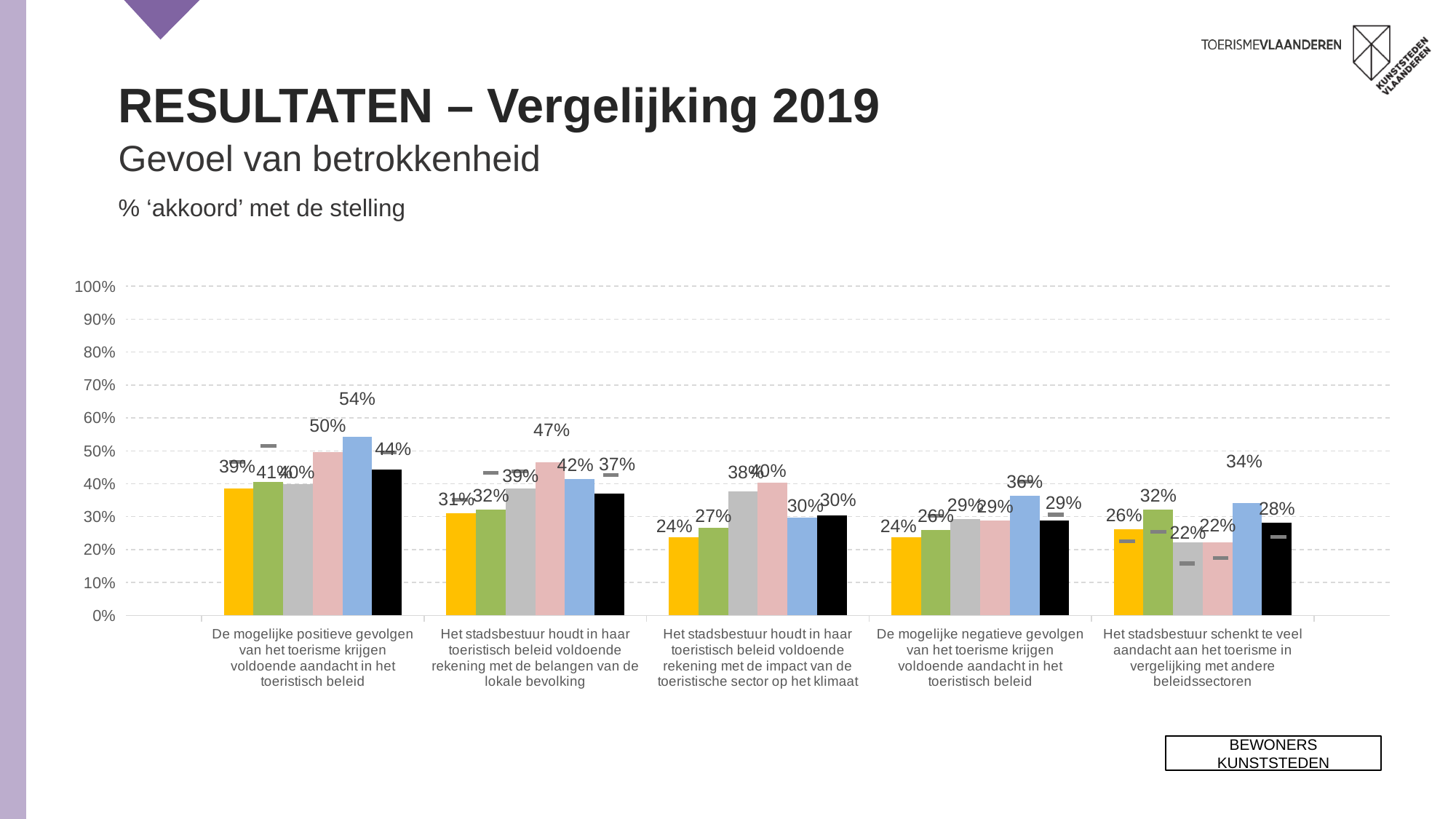

RESULTATEN – Vergelijking 2019
Gevoel van betrokkenheid
% ‘akkoord’ met de stelling

### Chart

| Category | ANTWERPEN 2021 | GENT 2021 | LEUVEN 2021 | MECHELEN 2021 | BRUGGE 2021 | TOTAAL 2021 | ANTWERPEN 2019 | GENT 2019 | LEUVEN 2019 | MECHELEN 2019 | BRUGGE 2019 | TOTAAL 2019 |
|---|---|---|---|---|---|---|---|---|---|---|---|---|
| De mogelijke positieve gevolgen van het toerisme krijgen voldoende aandacht in het toeristisch beleid | 0.386 | 0.405 | 0.399 | 0.497 | 0.543 | 0.4429999999999999 | 0.466 | 0.515 | 0.411 | 0.502 | 0.563 | 0.496 |
| Het stadsbestuur houdt in haar toeristisch beleid voldoende rekening met de belangen van de lokale bevolking | 0.31 | 0.321 | 0.385 | 0.465 | 0.415 | 0.37 | 0.352 | 0.433 | 0.438 | 0.476 | 0.451 | 0.426 |
| Het stadsbestuur houdt in haar toeristisch beleid voldoende rekening met de impact van de toeristische sector op het klimaat | 0.237 | 0.267 | 0.376 | 0.404 | 0.298 | 0.304 | 0.0 | 0.0 | 0.0 | 0.0 | 0.0 | 0.0 |
| De mogelijke negatieve gevolgen van het toerisme krijgen voldoende aandacht in het toeristisch beleid | 0.237 | 0.259 | 0.293 | 0.288 | 0.363 | 0.288 | 0.236 | 0.303 | 0.277 | 0.289 | 0.406 | 0.306 |
| Het stadsbestuur schenkt te veel aandacht aan het toerisme in vergelijking met andere beleidssectoren | 0.262 | 0.321 | 0.221 | 0.222 | 0.341 | 0.282 | 0.225 | 0.254 | 0.158 | 0.174 | 0.336 | 0.239 |
Bewoners KUNSTSTEDEN